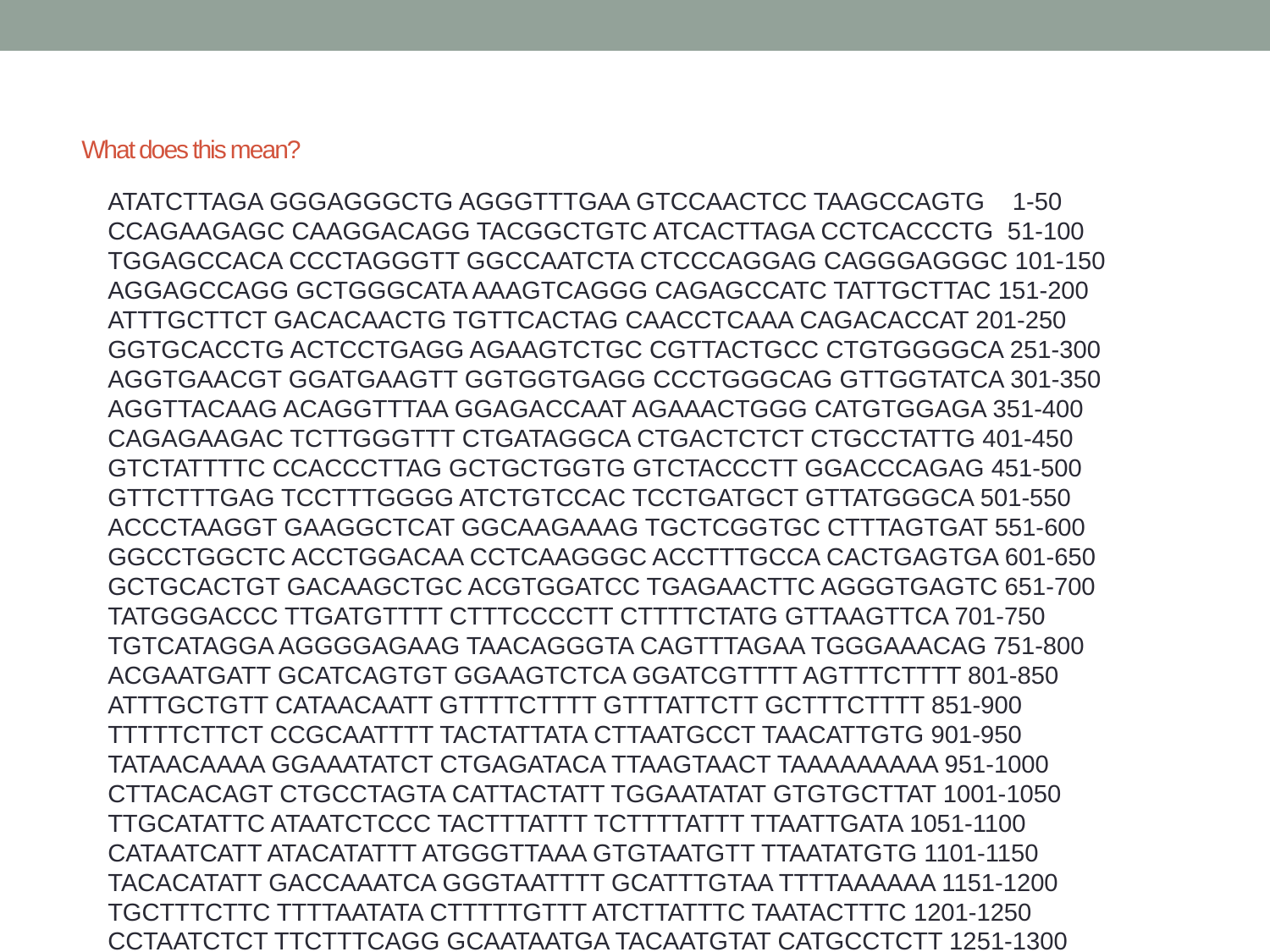

# What does this mean?
ATATCTTAGA GGGAGGGCTG AGGGTTTGAA GTCCAACTCC TAAGCCAGTG    1-50 CCAGAAGAGC CAAGGACAGG TACGGCTGTC ATCACTTAGA CCTCACCCTG  51-100 TGGAGCCACA CCCTAGGGTT GGCCAATCTA CTCCCAGGAG CAGGGAGGGC 101-150 AGGAGCCAGG GCTGGGCATA AAAGTCAGGG CAGAGCCATC TATTGCTTAC 151-200 ATTTGCTTCT GACACAACTG TGTTCACTAG CAACCTCAAA CAGACACCAT 201-250 GGTGCACCTG ACTCCTGAGG AGAAGTCTGC CGTTACTGCC CTGTGGGGCA 251-300 AGGTGAACGT GGATGAAGTT GGTGGTGAGG CCCTGGGCAG GTTGGTATCA 301-350 AGGTTACAAG ACAGGTTTAA GGAGACCAAT AGAAACTGGG CATGTGGAGA 351-400 CAGAGAAGAC TCTTGGGTTT CTGATAGGCA CTGACTCTCT CTGCCTATTG 401-450 GTCTATTTTC CCACCCTTAG GCTGCTGGTG GTCTACCCTT GGACCCAGAG 451-500 GTTCTTTGAG TCCTTTGGGG ATCTGTCCAC TCCTGATGCT GTTATGGGCA 501-550 ACCCTAAGGT GAAGGCTCAT GGCAAGAAAG TGCTCGGTGC CTTTAGTGAT 551-600 GGCCTGGCTC ACCTGGACAA CCTCAAGGGC ACCTTTGCCA CACTGAGTGA 601-650 GCTGCACTGT GACAAGCTGC ACGTGGATCC TGAGAACTTC AGGGTGAGTC 651-700 TATGGGACCC TTGATGTTTT CTTTCCCCTT CTTTTCTATG GTTAAGTTCA 701-750 TGTCATAGGA AGGGGAGAAG TAACAGGGTA CAGTTTAGAA TGGGAAACAG 751-800 ACGAATGATT GCATCAGTGT GGAAGTCTCA GGATCGTTTT AGTTTCTTTT 801-850 ATTTGCTGTT CATAACAATT GTTTTCTTTT GTTTATTCTT GCTTTCTTTT 851-900 TTTTTCTTCT CCGCAATTTT TACTATTATA CTTAATGCCT TAACATTGTG 901-950 TATAACAAAA GGAAATATCT CTGAGATACA TTAAGTAACT TAAAAAAAAA 951-1000
CTTACACAGT CTGCCTAGTA CATTACTATT TGGAATATAT GTGTGCTTAT 1001-1050 TTGCATATTC ATAATCTCCC TACTTTATTT TCTTTTATTT TTAATTGATA 1051-1100 CATAATCATT ATACATATTT ATGGGTTAAA GTGTAATGTT TTAATATGTG 1101-1150 TACACATATT GACCAAATCA GGGTAATTTT GCATTTGTAA TTTTAAAAAA 1151-1200 TGCTTTCTTC TTTTAATATA CTTTTTGTTT ATCTTATTTC TAATACTTTC 1201-1250 CCTAATCTCT TTCTTTCAGG GCAATAATGA TACAATGTAT CATGCCTCTT 1251-1300 TGCACCATTC TAAAGAATAA CAGTGATAAT TTCTGGGTTA AGGCAATAGC 1301-1350 AATATTTCTG CATATAAATA TTTCTGCATA TAAATTGTAA CTGATGTAAG 1351-1400 AGGTTTCATA TTGCTAATAG CAGCTACAAT CCAGCTACCA TTCTGCTTTT 1401-1450 ATTTTATGGT TGGGATAAGG CTGGATTATT CTGAGTCCAA GCTAGGCCCT 1451-1500 TTTGCTAATC ATGTTCATAC CTCTTATCTT CCTCCCACAG CTCCTGGGCA 1501-1550 ACGTGCTGGT CTGTGTGCTG GCCCATCACT TTGGCAAAGA ATTCATCCCA 1551-1600 CCAGTGCAGG CTGCCTATCA GAAAGTGGTG GCTGGTGTGG CTAATGCCCT 1601-1650 GGCCCACAAG TATCACTAAG CTCGCTTTCT TGCTGTCCAA TTTCTATTAA 1651-1700 AGGTTCCTTT GTTCCCTAAG TCCAACTACT AAACTGGGGG ATATTATGAA 1701-1750 GGGCCTTGAG CATCTGGATT CTGCCTAATA AAAAACATTT ATTTTCATTG 1751-1800 CAATGATGTA TTTAAATTAT TTCTGAATAT TTTACTAAAA AGGGAATGTG 1801-1850 GGAGGTCAGT GCATTTAAAA CATAAAGAAA TGATGAGCTG TTCAAACCTT 1851-1900 GGGAAAATAC ACTATATCTT AAACTCCATG AAAGAA				1901-1936